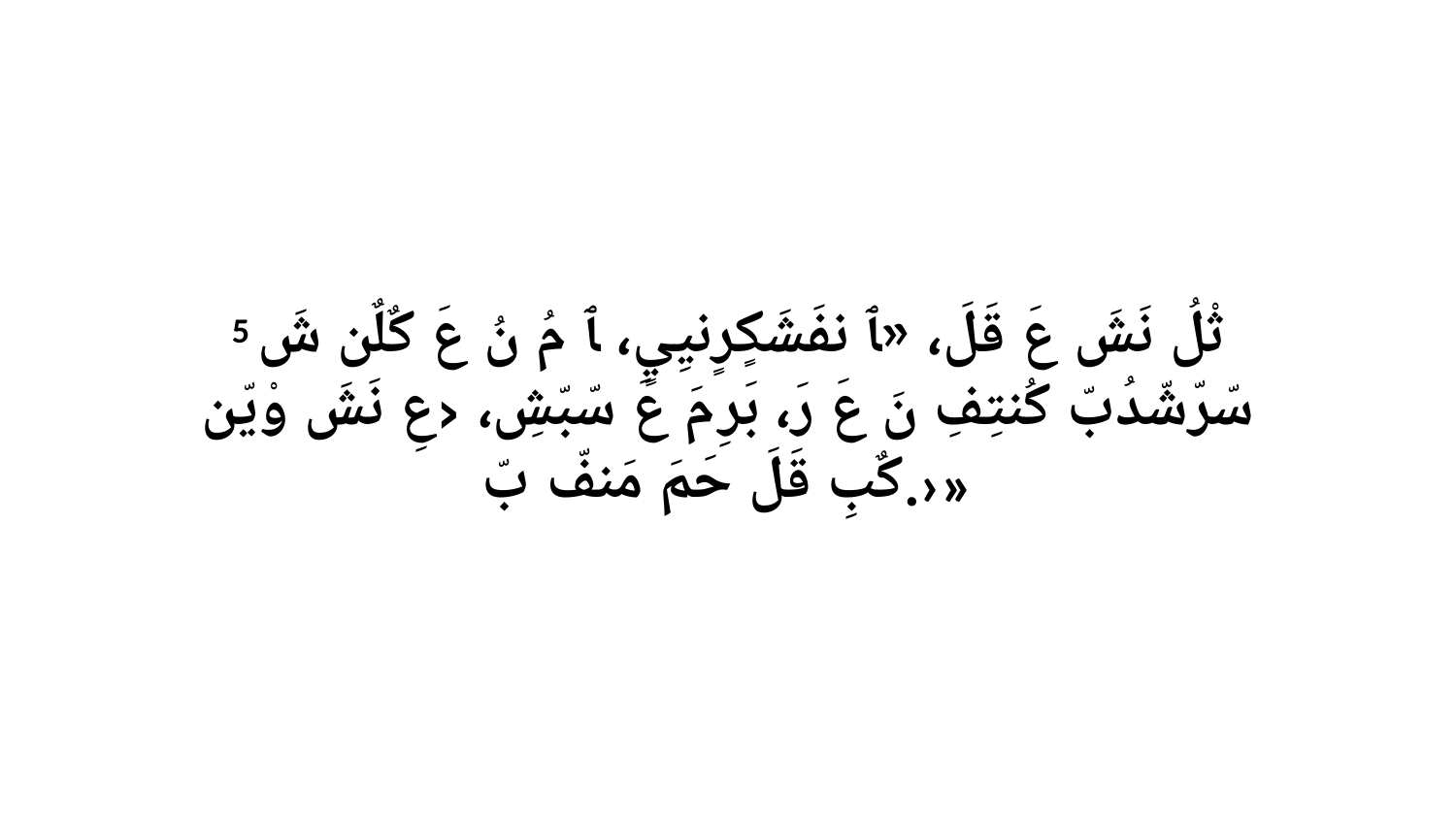

5 ثْلُ نَشَ عَ قَلَ، «ﭑ نفَشَكٍرٍنيِيٍ، ﭑ مُ نُ عَ كٌلٌن شَ سّرّشّدُبّ كُنتِفِ نَ عَ رَ، بَرِ مَ عَ سّبّشِ، ‹عِ نَشَ وْيّن كٌبِ قَلَ حَمَ مَنفّ بّ.›»